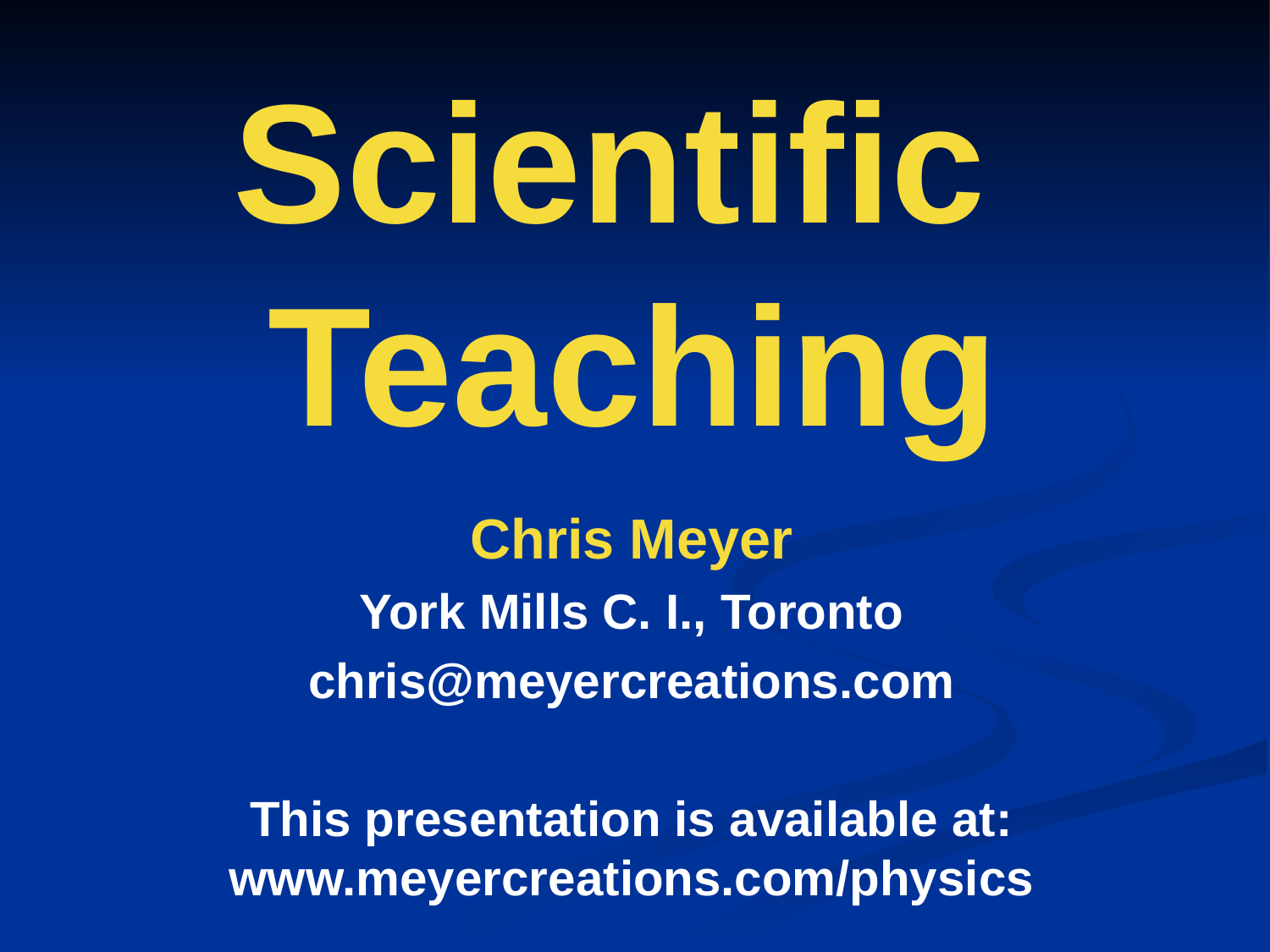

# Scientific Teaching
Chris Meyer
York Mills C. I., Toronto
chris@meyercreations.com

This presentation is available at: www.meyercreations.com/physics